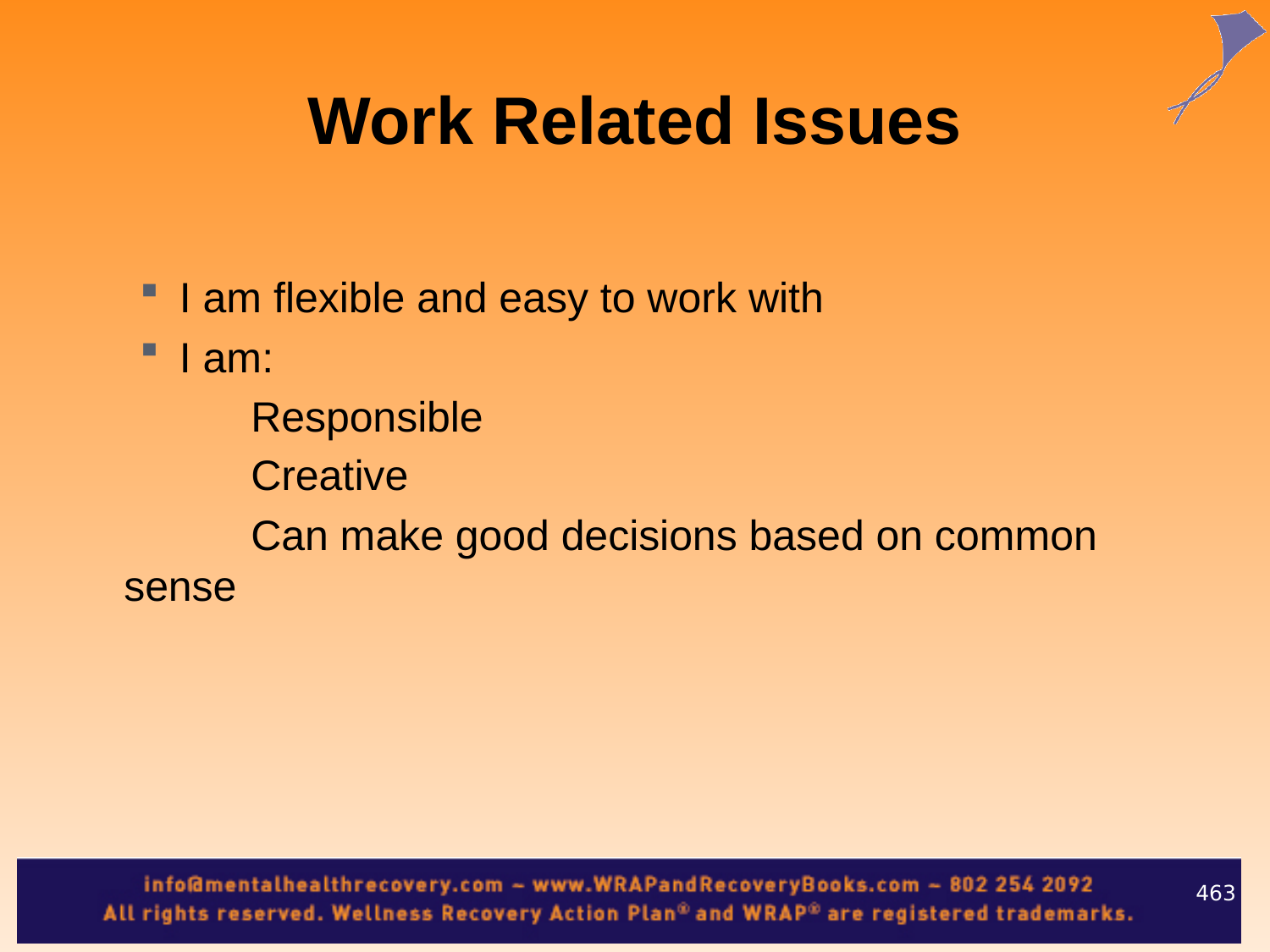

Work Related Issues
I am flexible and easy to work with
I am:
		Responsible
		Creative
		Can make good decisions based on common sense

463